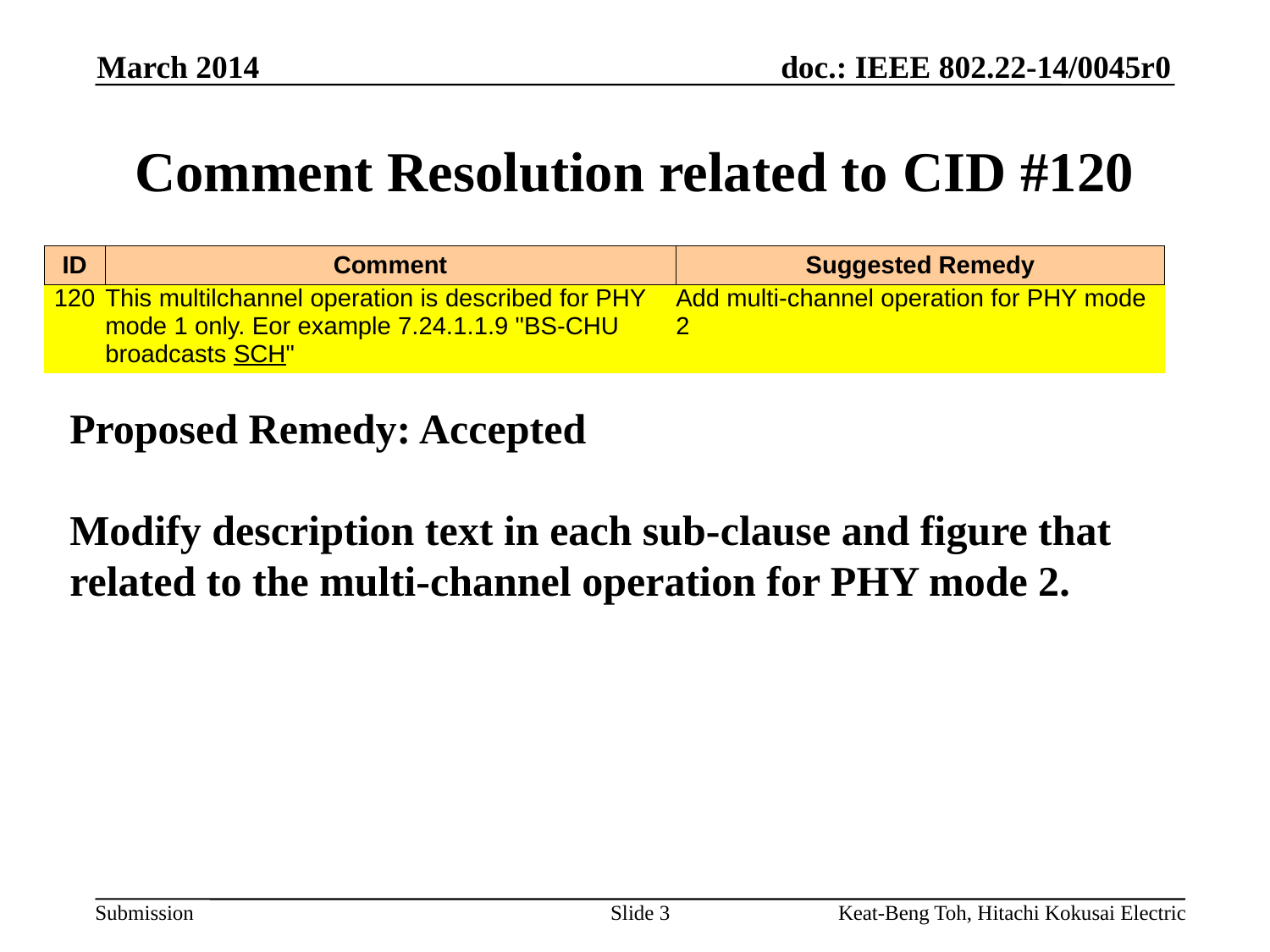

March 2014
# Comment Resolution related to CID #120
| ID | Comment | Suggested Remedy |
| --- | --- | --- |
| 120 | This multilchannel operation is described for PHY mode 1 only. Eor example 7.24.1.1.9 "BS-CHU broadcasts SCH" | Add multi-channel operation for PHY mode 2 |
Proposed Remedy: Accepted

Modify description text in each sub-clause and figure that
related to the multi-channel operation for PHY mode 2.
Slide 3
Keat-Beng Toh, Hitachi Kokusai Electric